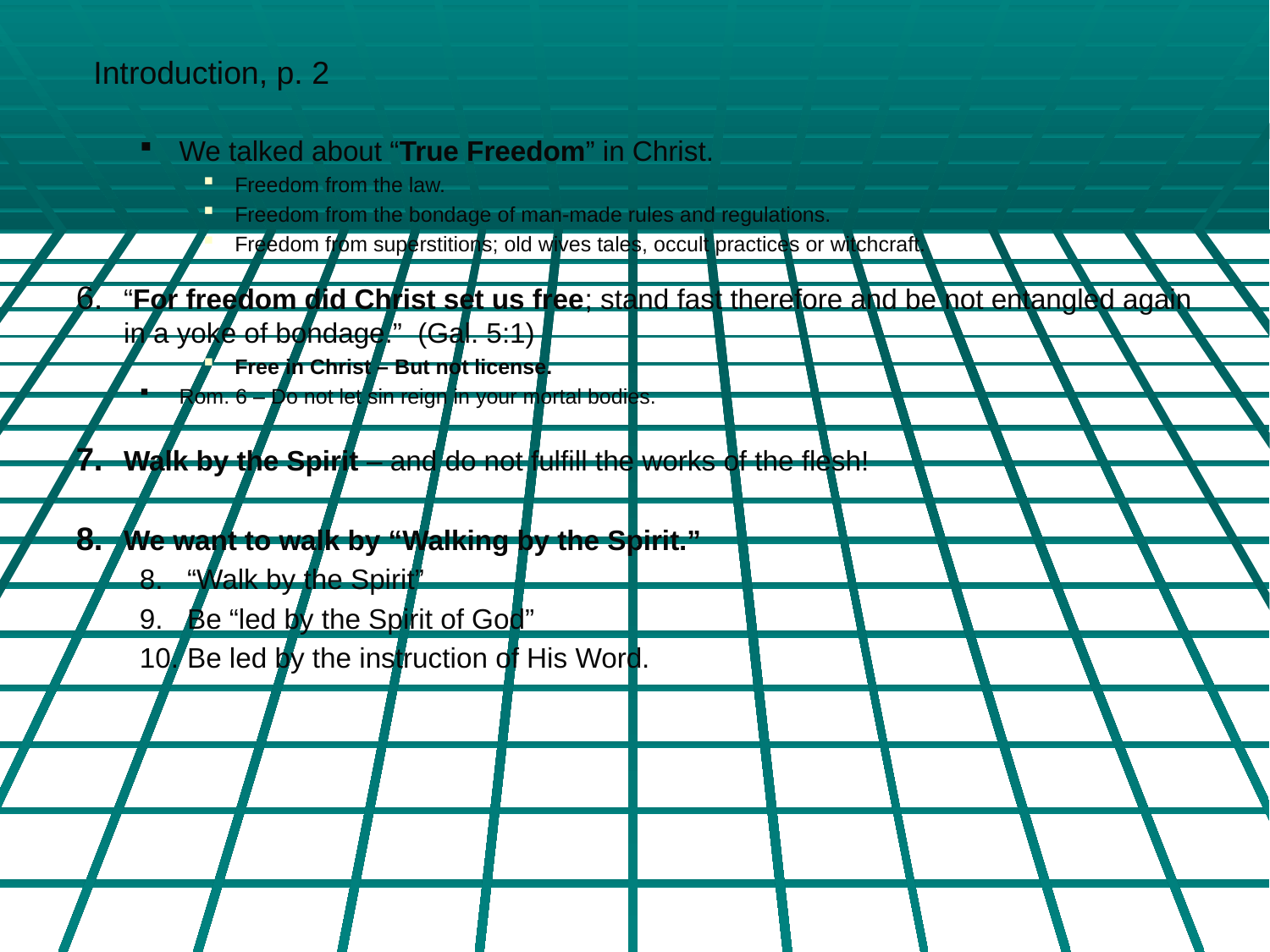

# Introduction, p. 2
We talked about “True Freedom” in Christ.
Freedom from the law.
Freedom from the bondage of man-made rules and regulations.
Freedom from superstitions; old wives tales, occult practices or witchcraft.

“For freedom did Christ set us free; stand fast therefore and be not entangled again in a yoke of bondage.”  (Gal. 5:1)
Free in Christ – But not license.
Rom. 6 – Do not let sin reign in your mortal bodies.

Walk by the Spirit – and do not fulfill the works of the flesh!

We want to walk by “Walking by the Spirit.”
“Walk by the Spirit”
Be “led by the Spirit of God”
Be led by the instruction of His Word.